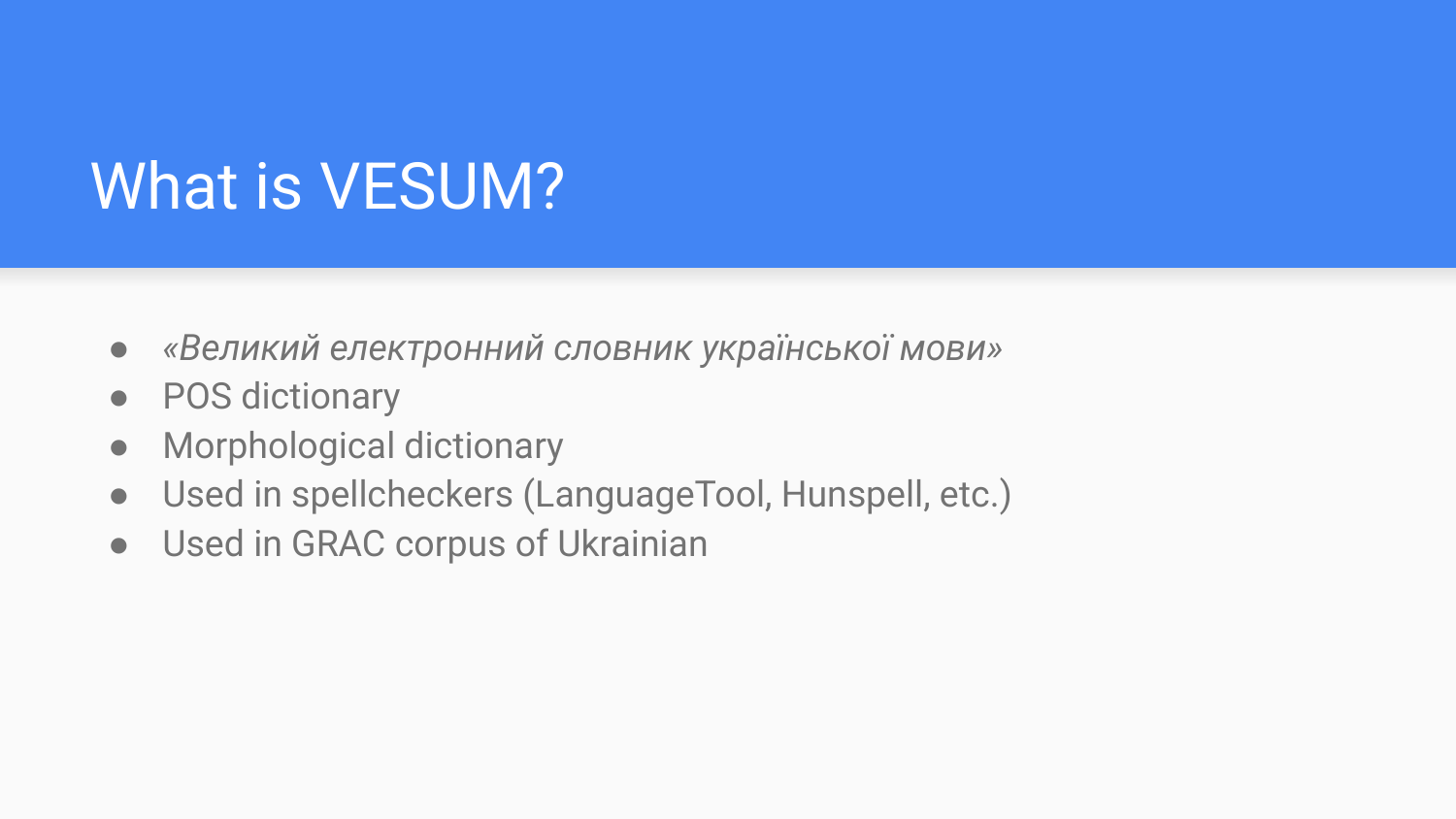

# What is VESUM?
«Великий електронний словник української мови»
POS dictionary
Morphological dictionary
Used in spellcheckers (LanguageTool, Hunspell, etc.)
Used in GRAC corpus of Ukrainian